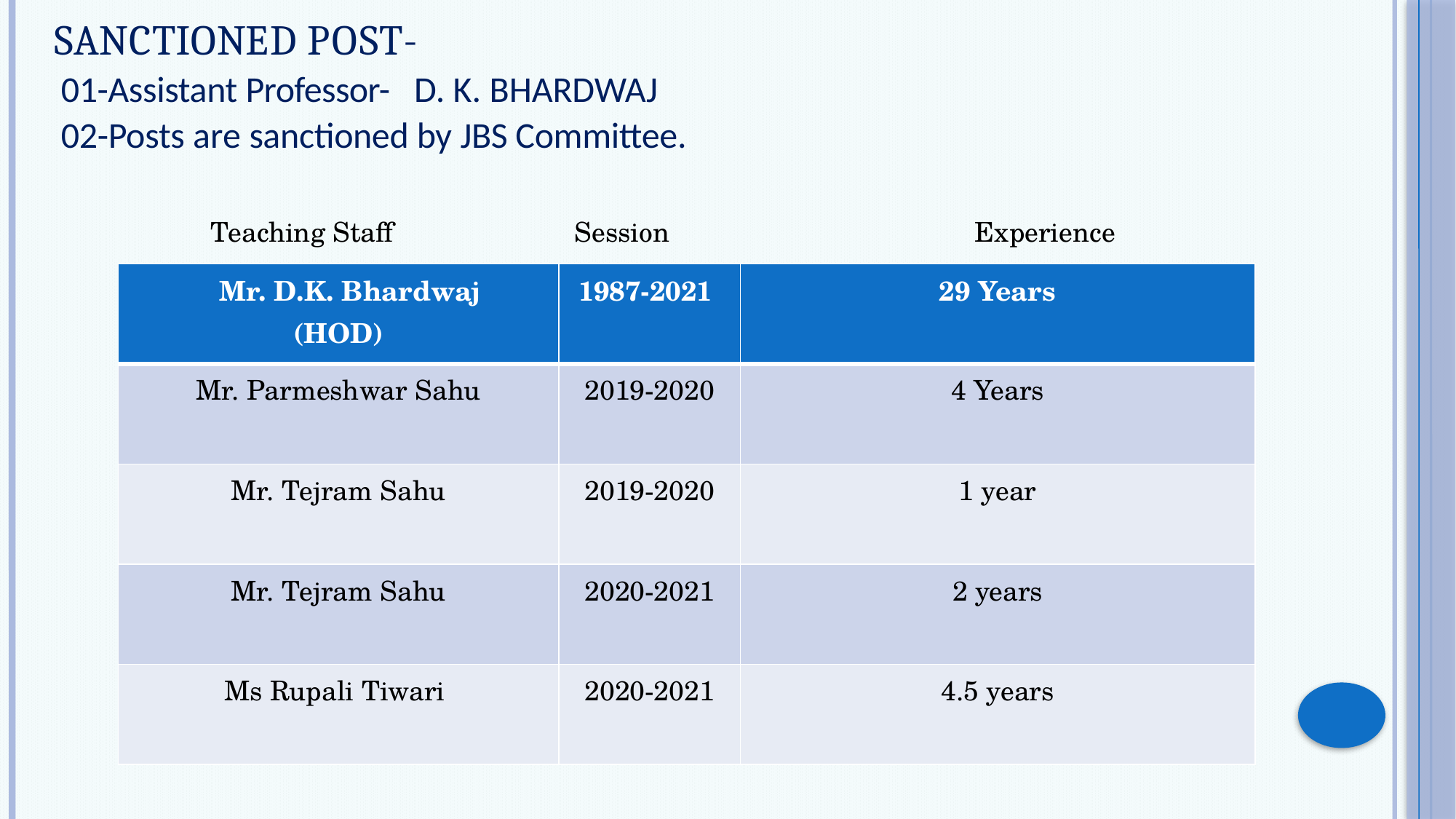

SANCTIONED POST-
 01-Assistant Professor-   D. K. BHARDWAJ
 02-Posts are sanctioned by JBS Committee.
Teaching Staff
Session
Experience
| Mr. D.K. Bhardwaj (HOD) | 1987-2021 | 29 Years |
| --- | --- | --- |
| Mr. Parmeshwar Sahu | 2019-2020 | 4 Years |
| Mr. Tejram Sahu | 2019-2020 | 1 year |
| Mr. Tejram Sahu | 2020-2021 | 2 years |
| Ms Rupali Tiwari | 2020-2021 | 4.5 years |